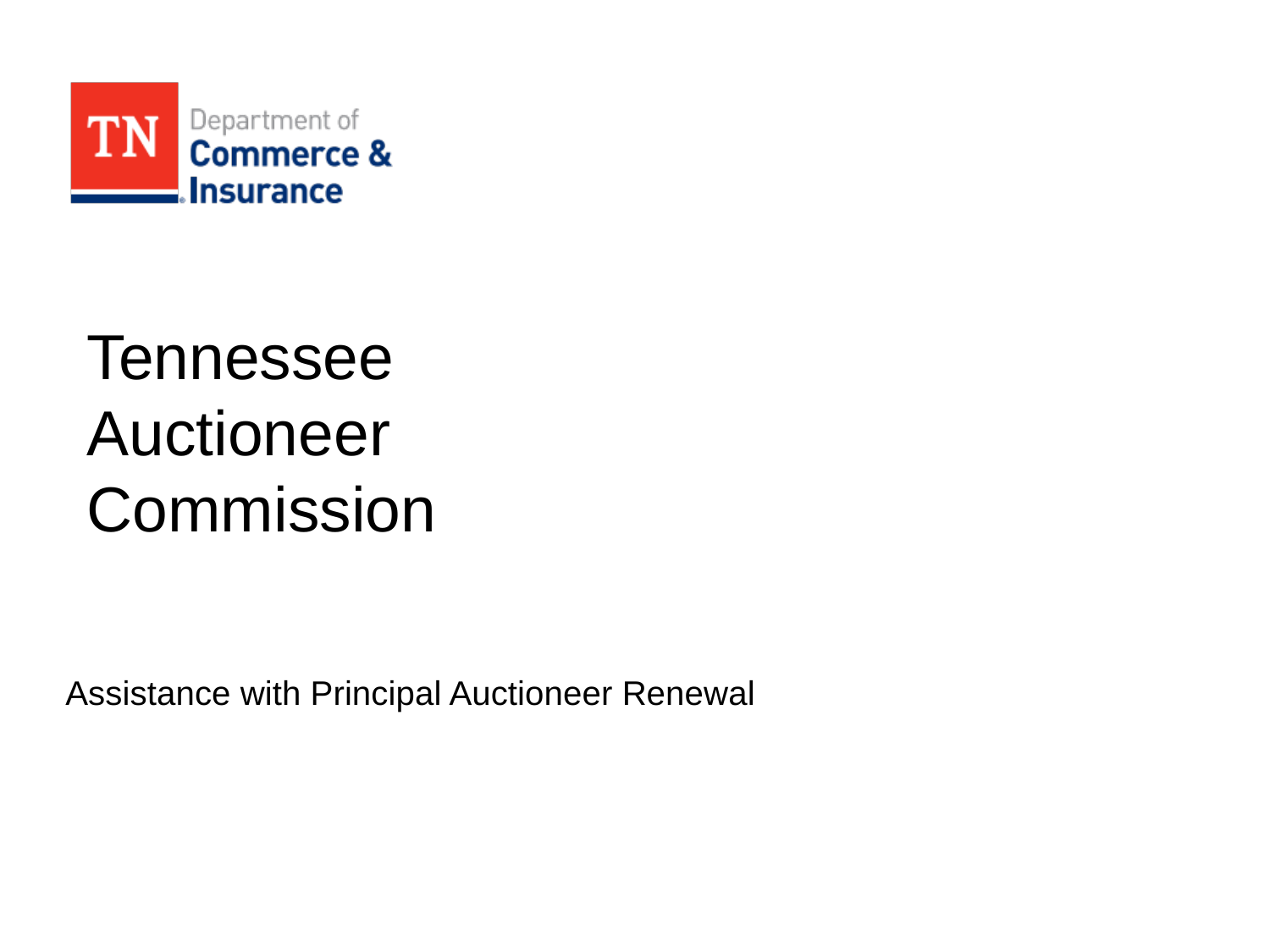

# Tennessee Auctioneer Commission

Assistance with Principal Auctioneer Renewal